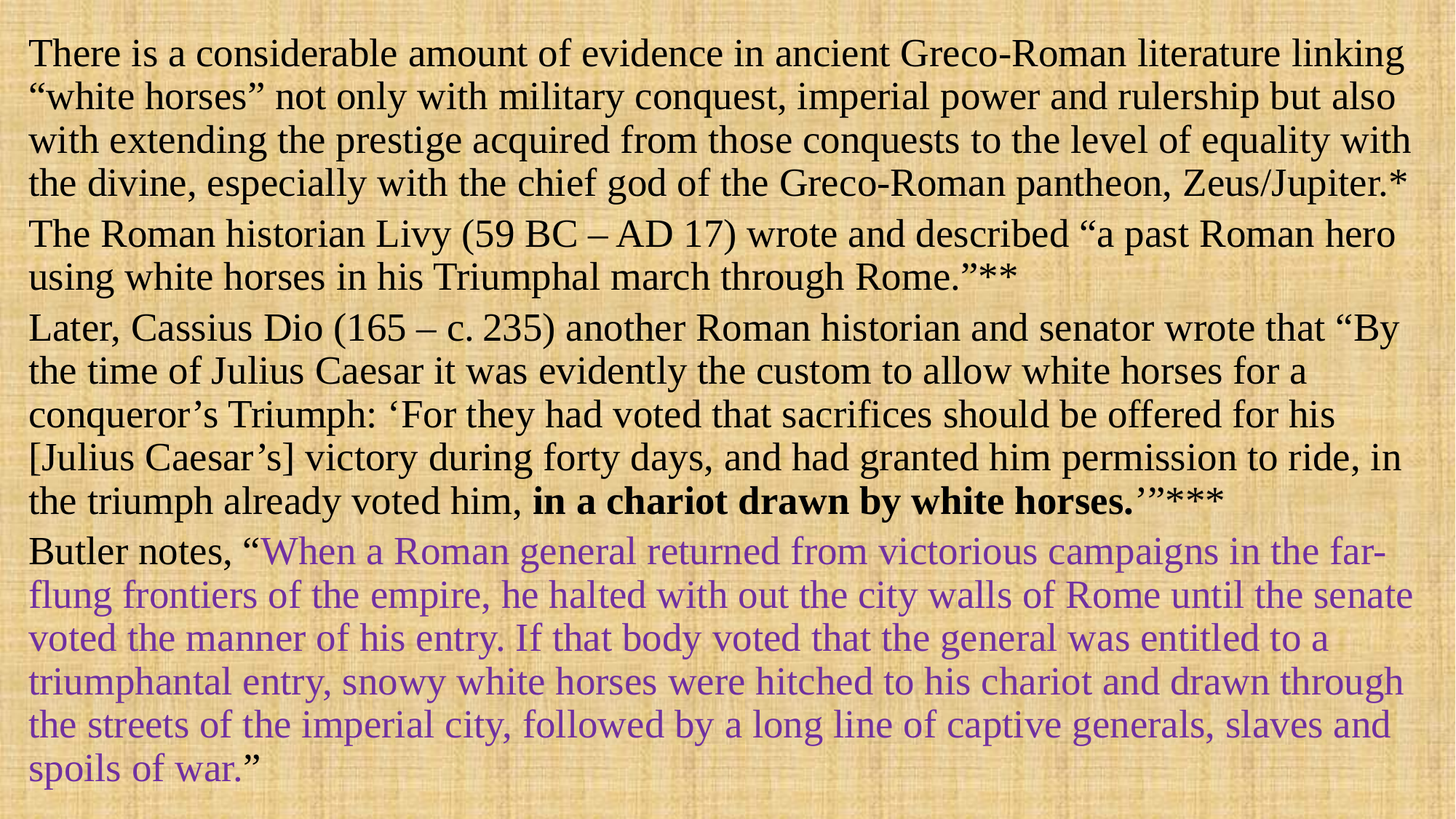

There is a considerable amount of evidence in ancient Greco-Roman literature linking “white horses” not only with military conquest, imperial power and rulership but also with extending the prestige acquired from those conquests to the level of equality with the divine, especially with the chief god of the Greco-Roman pantheon, Zeus/Jupiter.*
The Roman historian Livy (59 BC – AD 17) wrote and described “a past Roman hero using white horses in his Triumphal march through Rome.”**
Later, Cassius Dio (165 – c. 235) another Roman historian and senator wrote that “By the time of Julius Caesar it was evidently the custom to allow white horses for a conqueror’s Triumph: ‘For they had voted that sacrifices should be offered for his [Julius Caesar’s] victory during forty days, and had granted him permission to ride, in the triumph already voted him, in a chariot drawn by white horses.’”***
Butler notes, “When a Roman general returned from victorious campaigns in the far-flung frontiers of the empire, he halted with out the city walls of Rome until the senate voted the manner of his entry. If that body voted that the general was entitled to a triumphantal entry, snowy white horses were hitched to his chariot and drawn through the streets of the imperial city, followed by a long line of captive generals, slaves and spoils of war.”